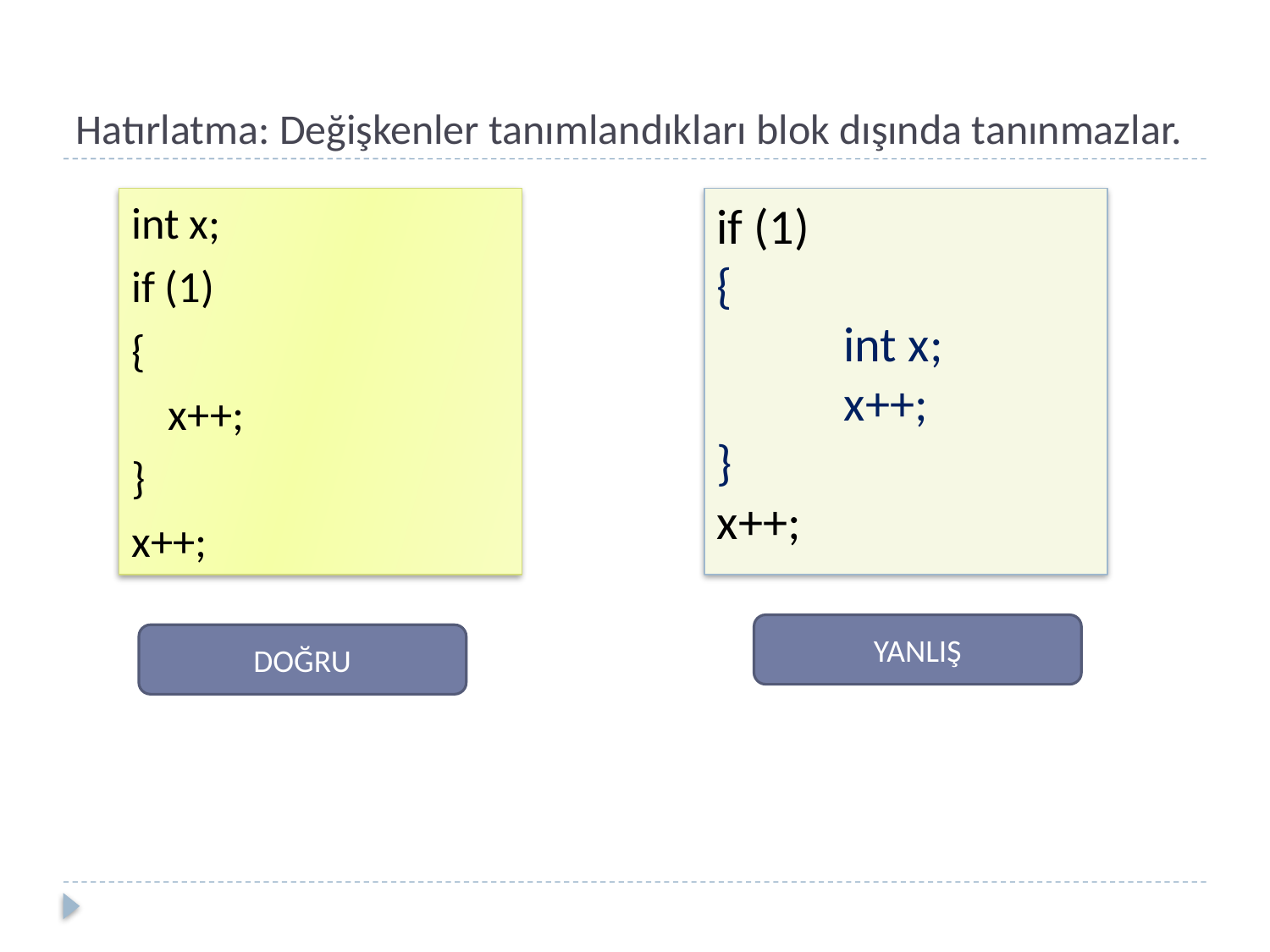

# Hatırlatma: Değişkenler tanımlandıkları blok dışında tanınmazlar.
int x;
if (1)
{
	x++;
}
x++;
if (1)
{
	int x;
	x++;
}
x++;

YANLIŞ
DOĞRU